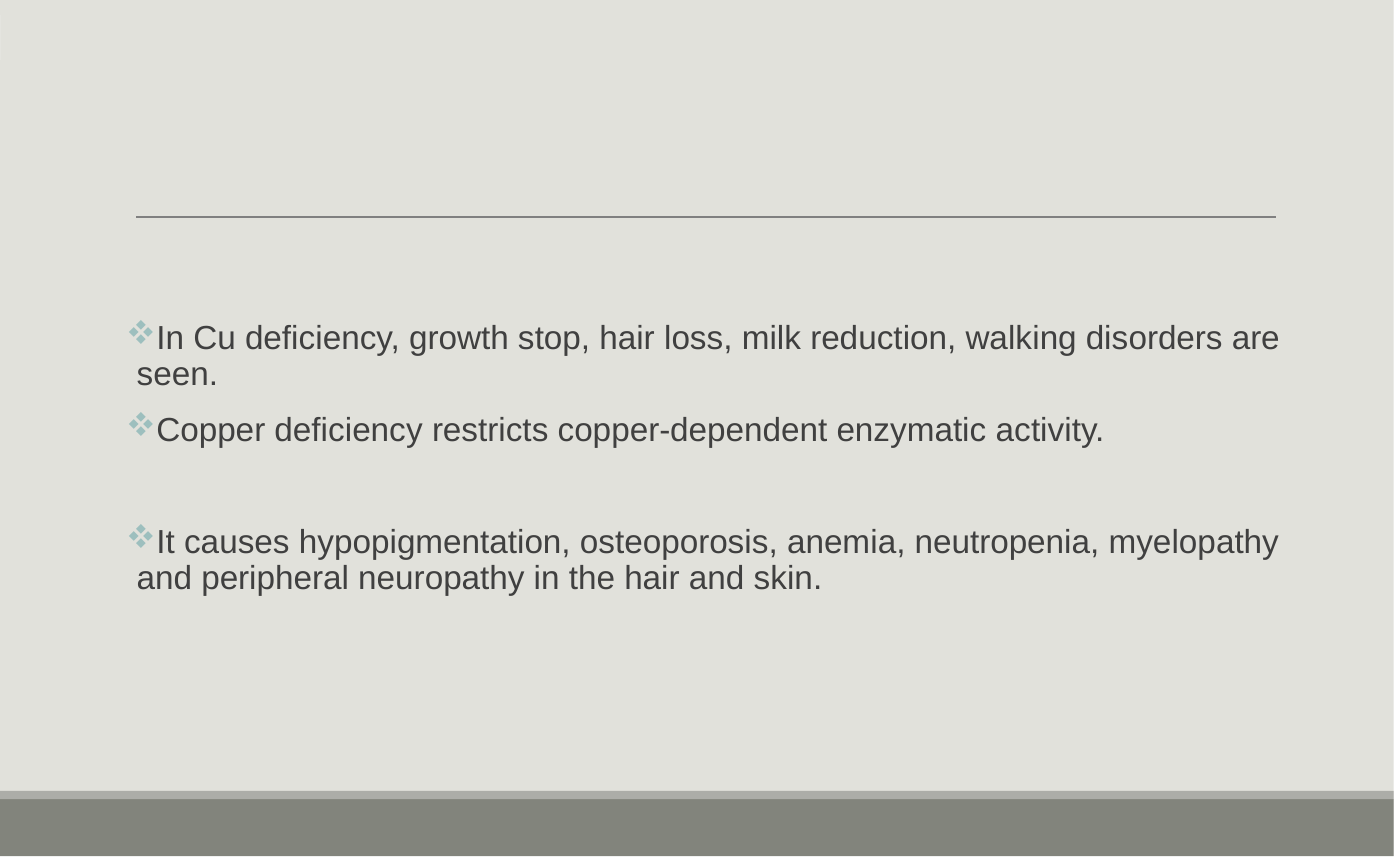

#

In Cu deficiency, growth stop, hair loss, milk reduction, walking disorders are seen.
Copper deficiency restricts copper-dependent enzymatic activity.

It causes hypopigmentation, osteoporosis, anemia, neutropenia, myelopathy and peripheral neuropathy in the hair and skin.